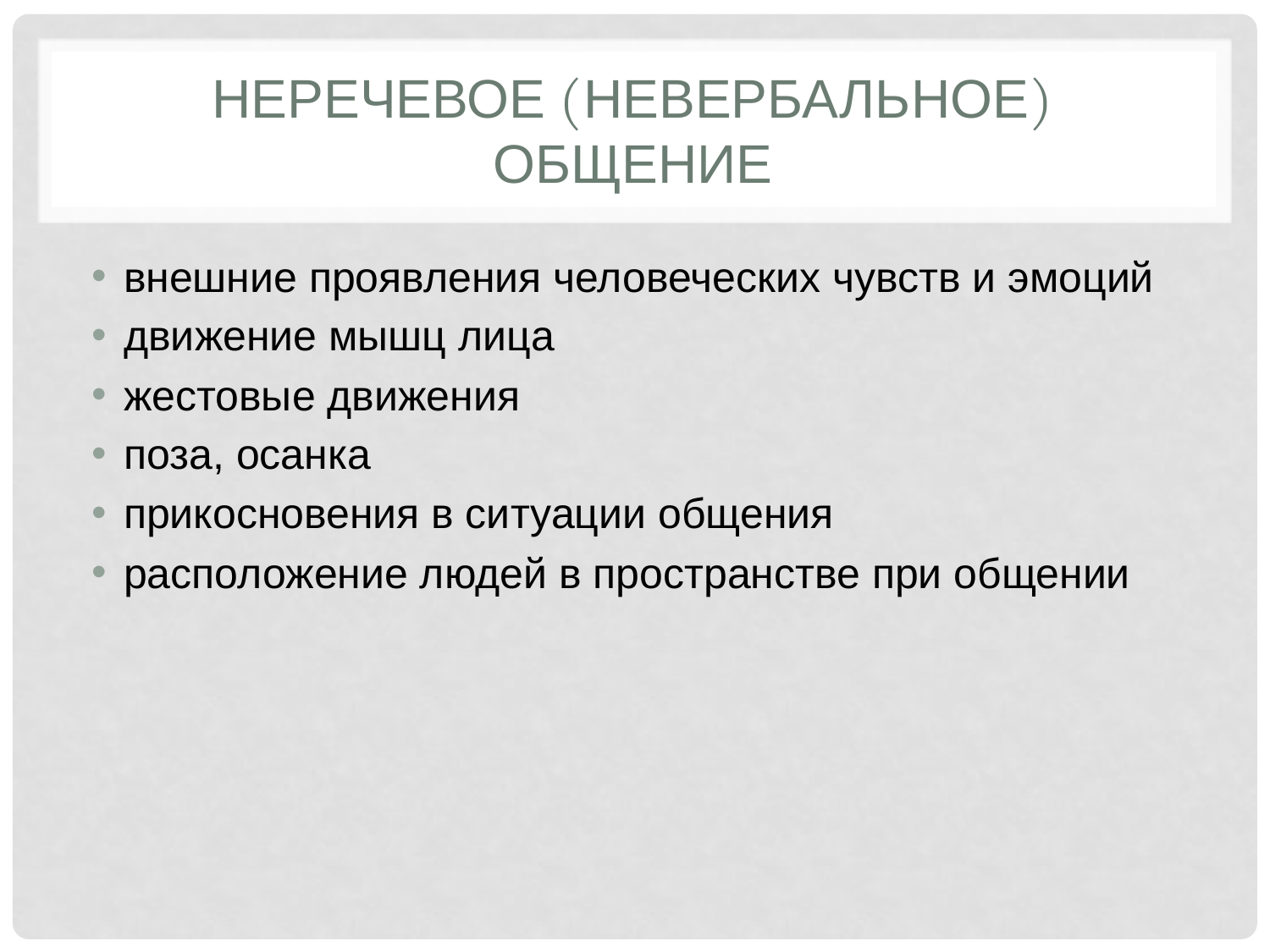

# Неречевое (невербальное) общение
внешние проявления человеческих чувств и эмоций
движение мышц лица
жестовые движения
поза, осанка
прикосновения в ситуации общения
расположение людей в пространстве при общении